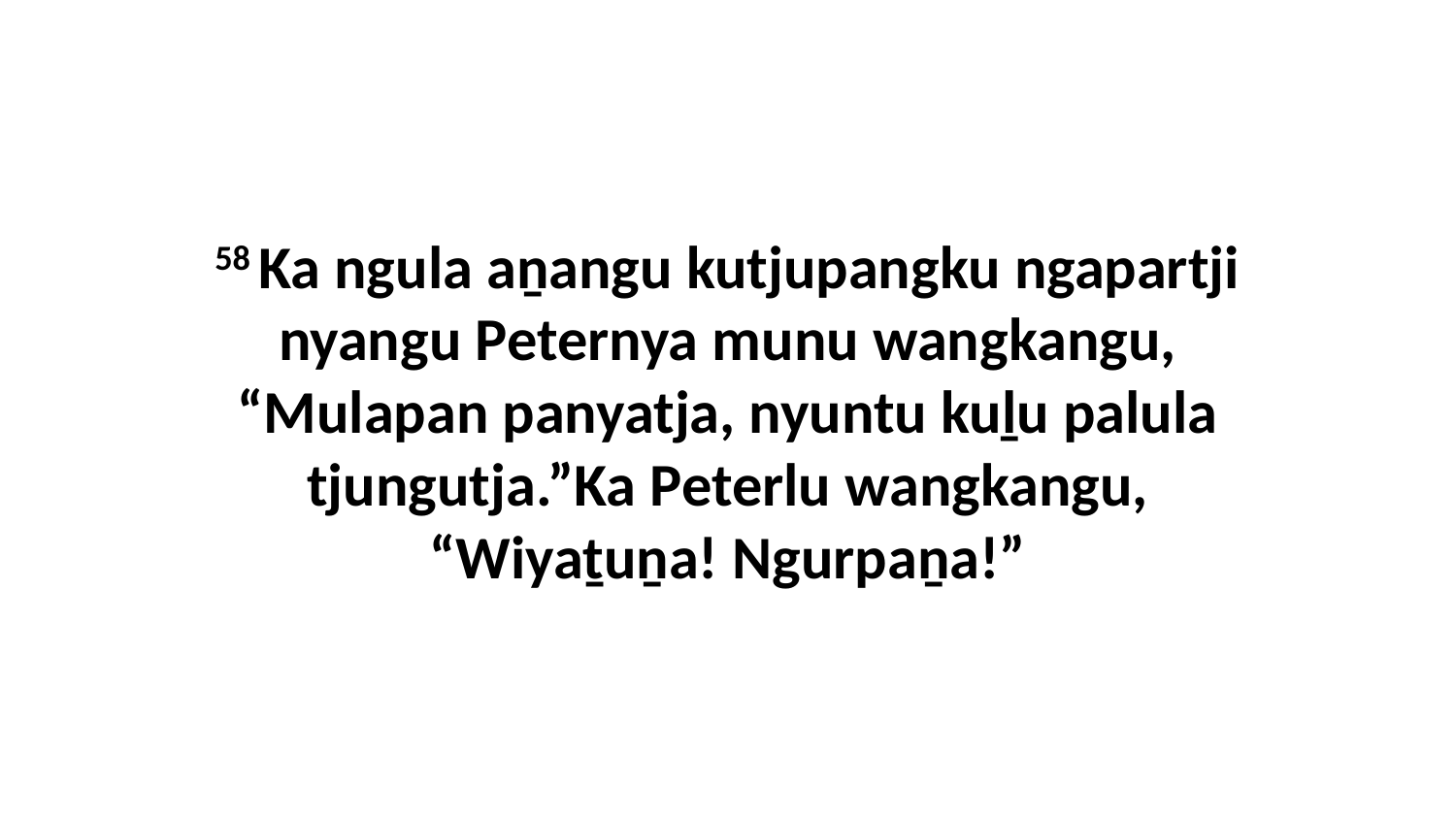

58 Ka ngula aṉangu kutjupangku ngapartji nyangu Peternya munu wangkangu, “Mulapan panyatja, nyuntu kuḻu palula tjungutja.”Ka Peterlu wangkangu, “Wiyaṯuṉa! Ngurpaṉa!”